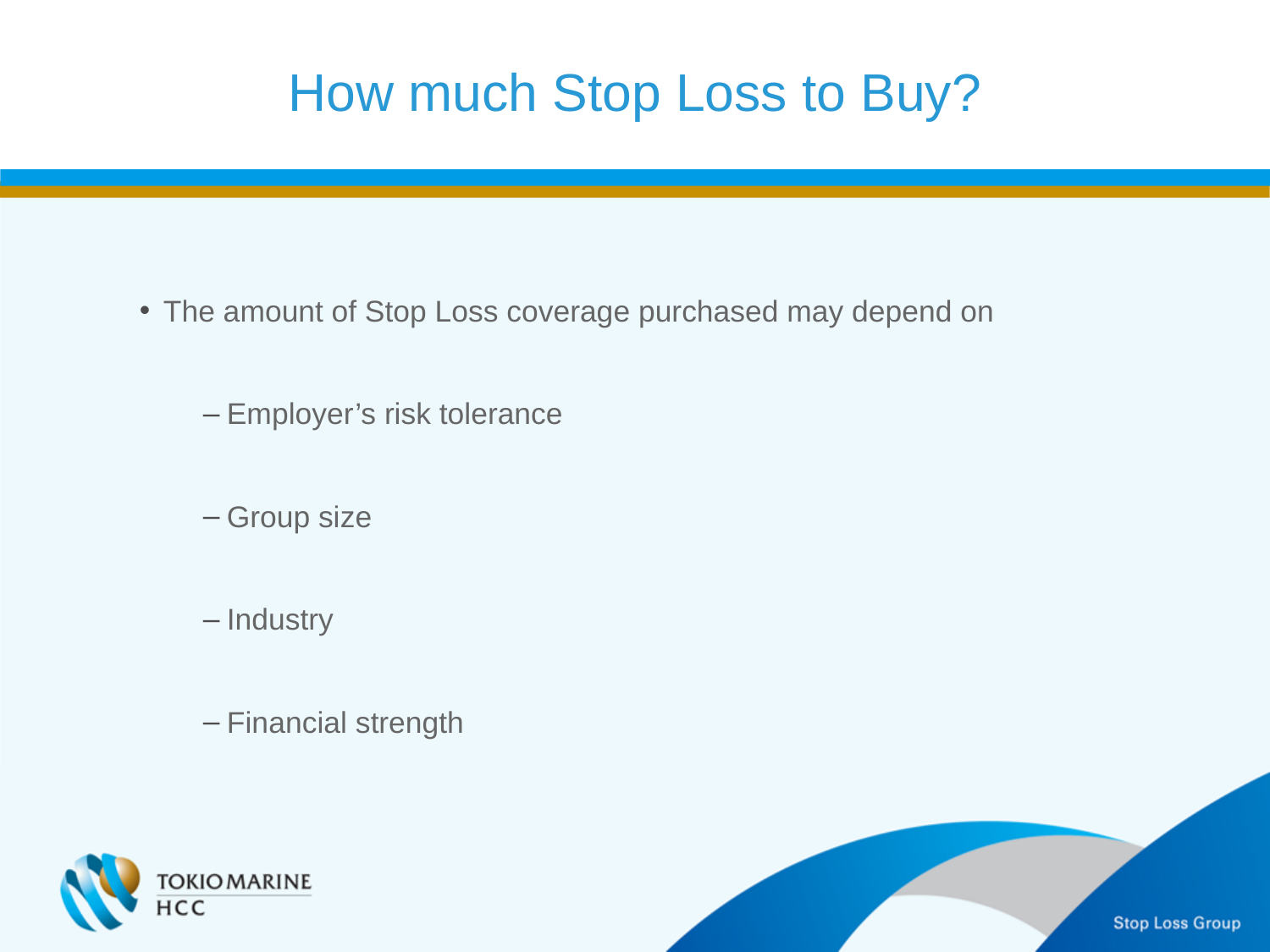

How much Stop Loss to Buy?
The amount of Stop Loss coverage purchased may depend on

Employer’s risk tolerance

Group size

Industry

Financial strength